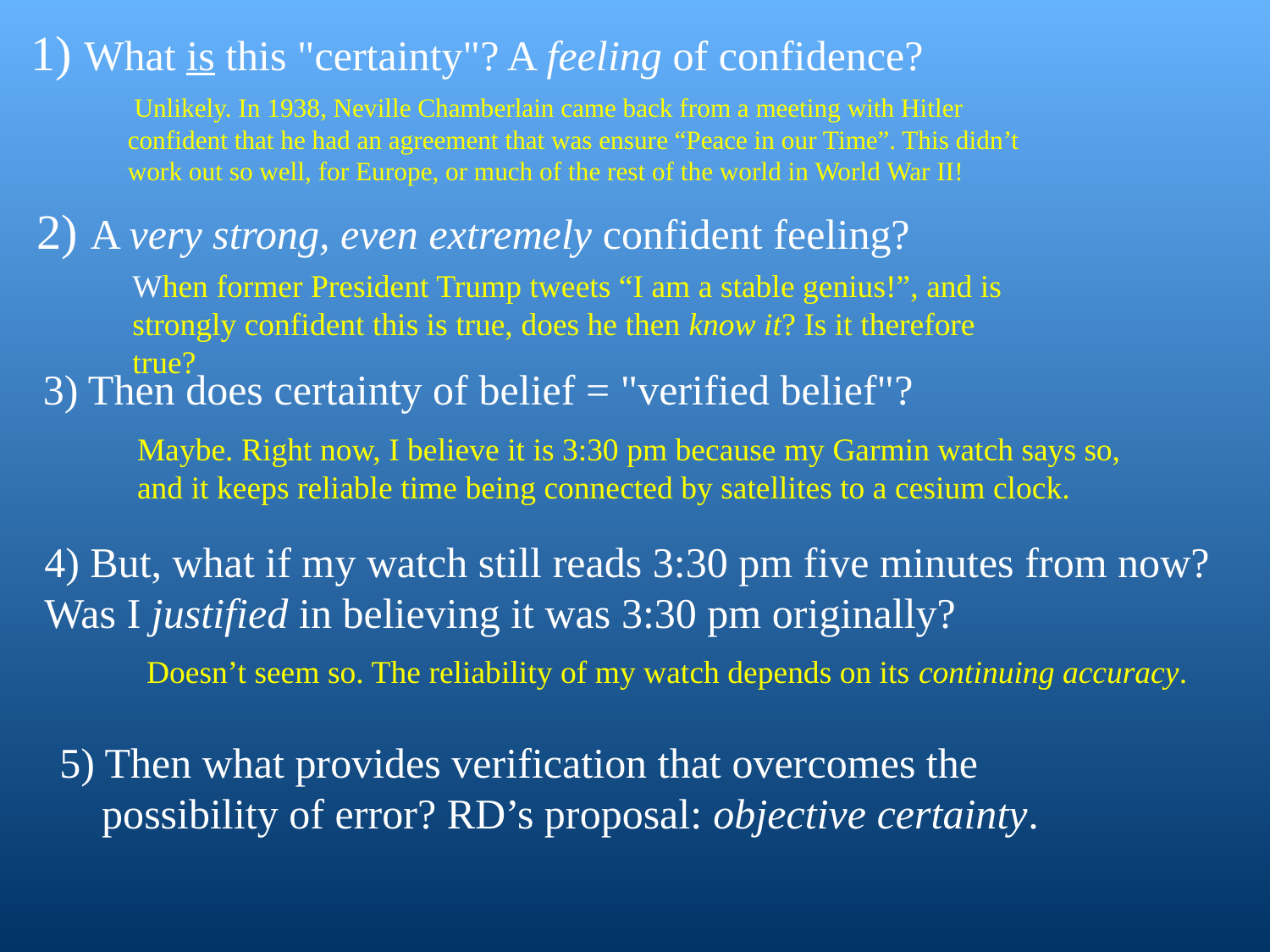

1) What is this "certainty"? A feeling of confidence?
 Unlikely. In 1938, Neville Chamberlain came back from a meeting with Hitler confident that he had an agreement that was ensure “Peace in our Time”. This didn’t work out so well, for Europe, or much of the rest of the world in World War II!
2) A very strong, even extremely confident feeling?
When former President Trump tweets “I am a stable genius!”, and is strongly confident this is true, does he then know it? Is it therefore true?
3) Then does certainty of belief = "verified belief"?
Maybe. Right now, I believe it is 3:30 pm because my Garmin watch says so, and it keeps reliable time being connected by satellites to a cesium clock.
4) But, what if my watch still reads 3:30 pm five minutes from now? Was I justified in believing it was 3:30 pm originally?
Doesn’t seem so. The reliability of my watch depends on its continuing accuracy.
 5) Then what provides verification that overcomes the
     possibility of error? RD’s proposal: objective certainty.